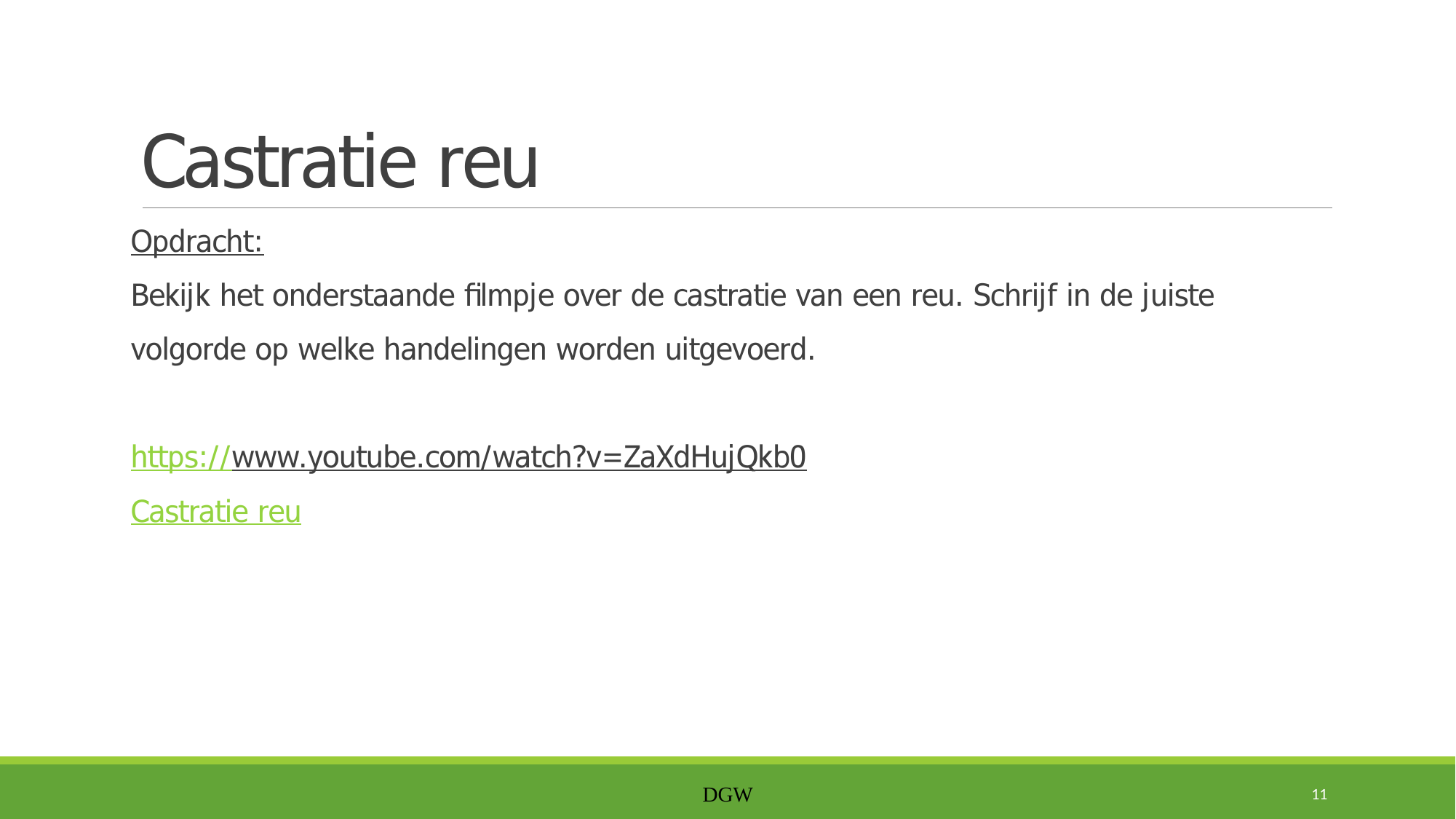

# Castratie reu
Opdracht:
Bekijk het onderstaande filmpje over de castratie van een reu. Schrijf in de juiste
volgorde op welke handelingen worden uitgevoerd.

https://www.youtube.com/watch?v=ZaXdHujQkb0
Castratie reu
11
DGW